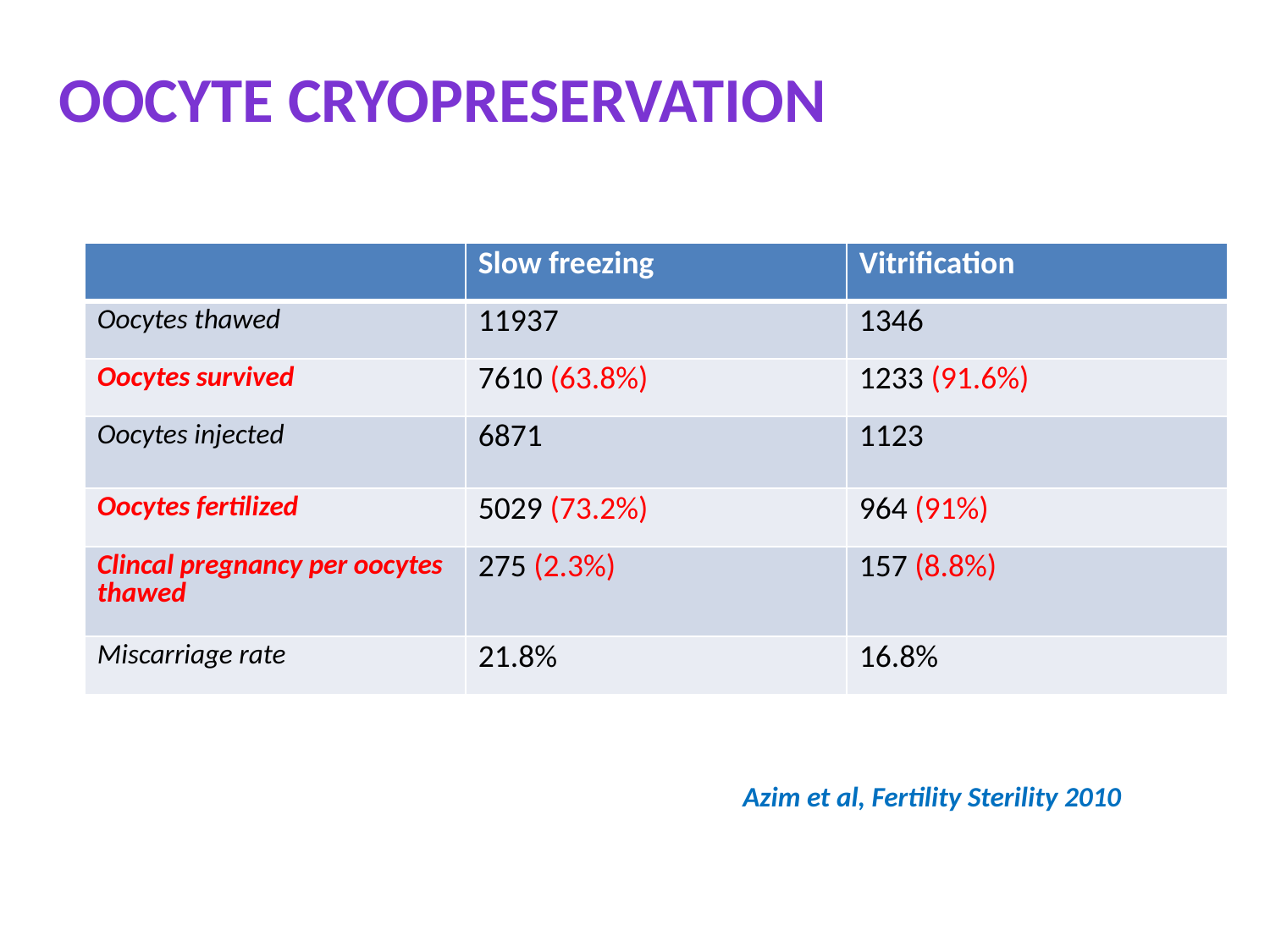

#
Oocyte Cryopreservation
|  | Slow freezing | Vitrification |
| --- | --- | --- |
| Oocytes thawed | 11937 | 1346 |
| Oocytes survived | 7610 (63.8%) | 1233 (91.6%) |
| Oocytes injected | 6871 | 1123 |
| Oocytes fertilized | 5029 (73.2%) | 964 (91%) |
| Clincal pregnancy per oocytes thawed | 275 (2.3%) | 157 (8.8%) |
| Miscarriage rate | 21.8% | 16.8% |
Azim et al, Fertility Sterility 2010
Meta analysis (38 studies)